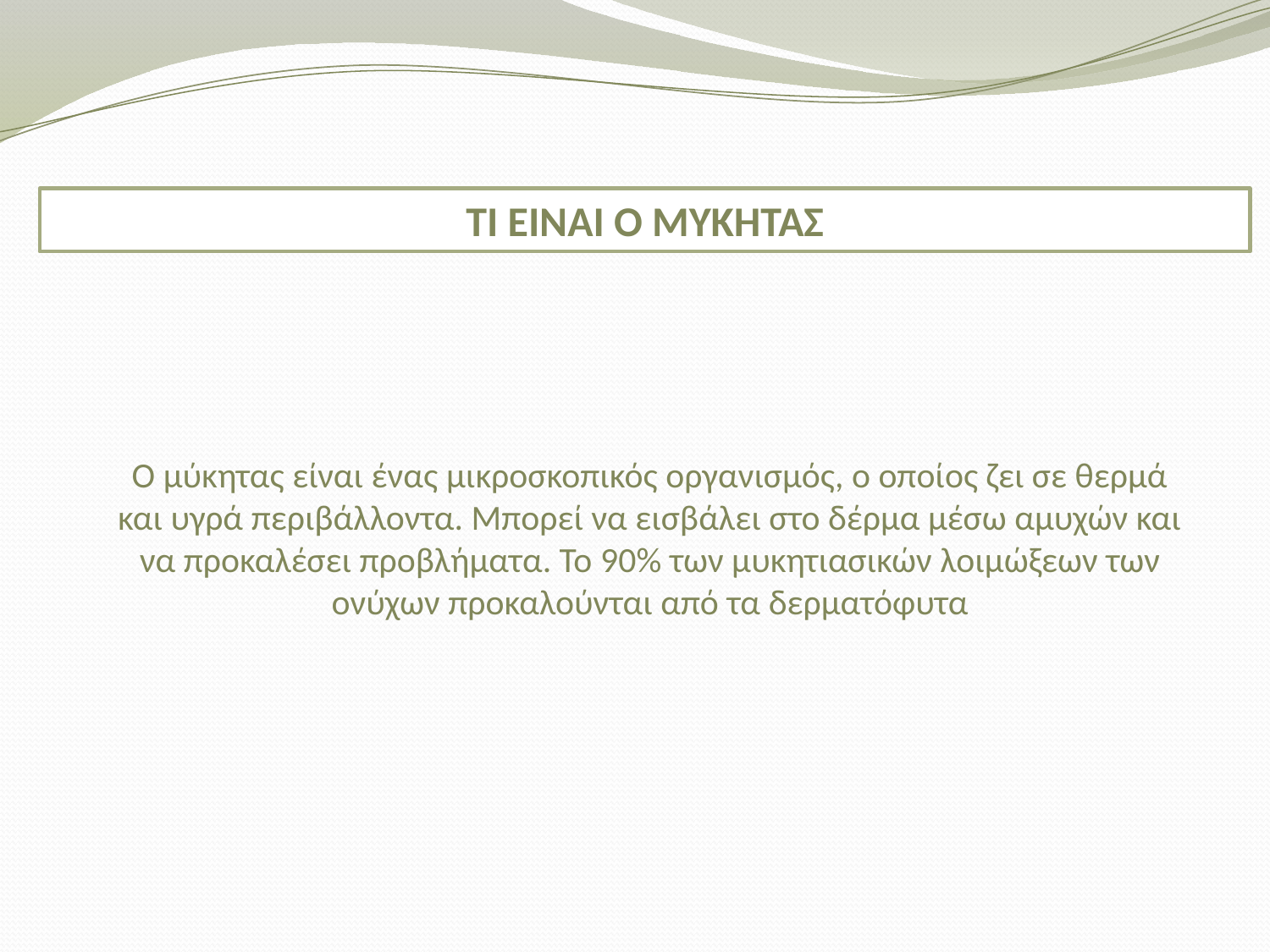

ΤΙ ΕΙΝΑΙ Ο ΜΥΚΗΤΑΣ
Ο μύκητας είναι ένας μικροσκοπικός οργανισμός, ο οποίος ζει σε θερμά και υγρά περιβάλλοντα. Μπορεί να εισβάλει στο δέρμα μέσω αμυχών και να προκαλέσει προβλήματα. Το 90% των μυκητιασικών λοιμώξεων των ονύχων προκαλούνται από τα δερματόφυτα